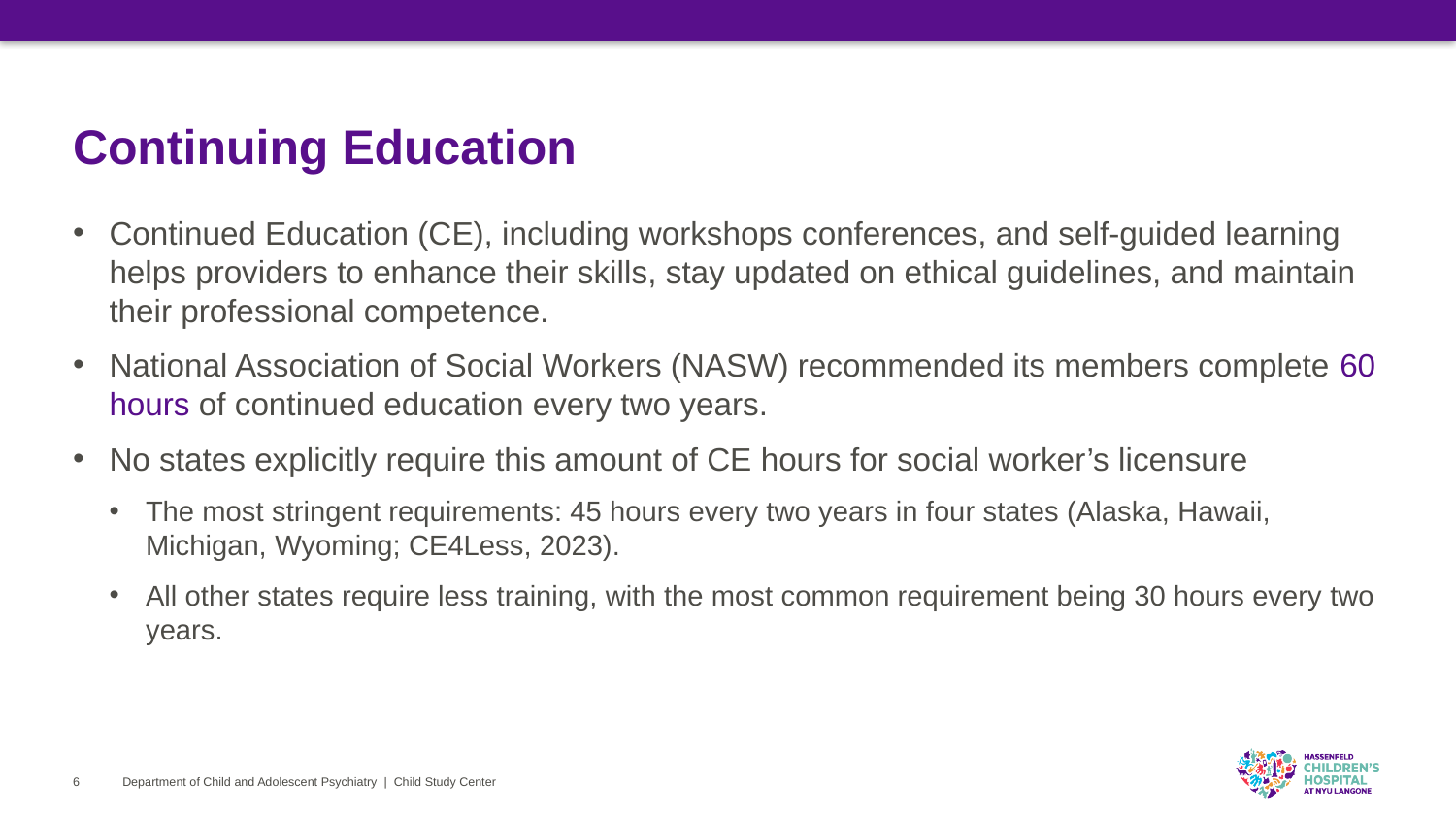

# Continuing Education
Continued Education (CE), including workshops conferences, and self-guided learning helps providers to enhance their skills, stay updated on ethical guidelines, and maintain their professional competence.
National Association of Social Workers (NASW) recommended its members complete 60 hours of continued education every two years.
No states explicitly require this amount of CE hours for social worker’s licensure
The most stringent requirements: 45 hours every two years in four states (Alaska, Hawaii, Michigan, Wyoming; CE4Less, 2023).
All other states require less training, with the most common requirement being 30 hours every two years.
Department of Child and Adolescent Psychiatry  |  Child Study Center
6